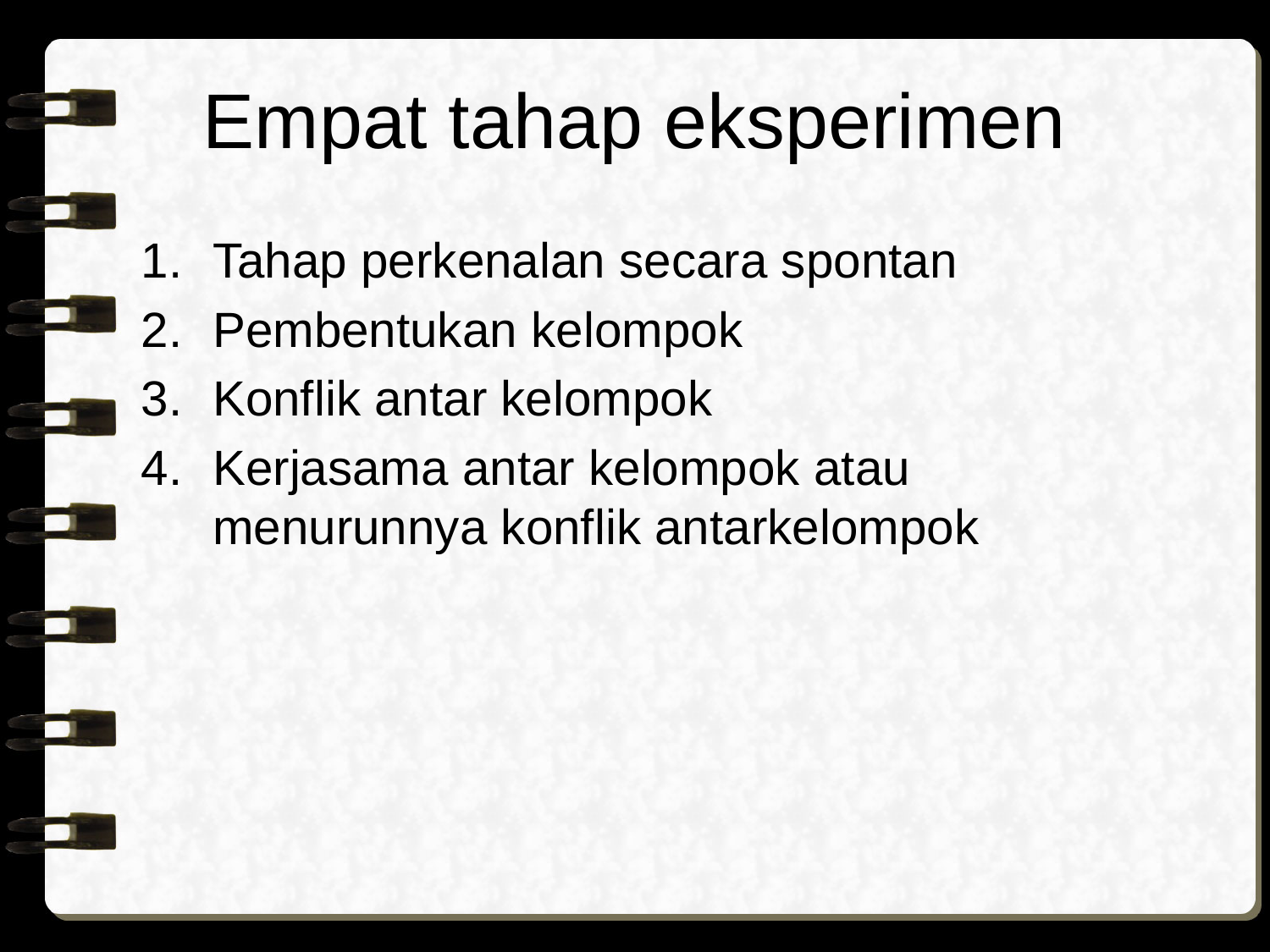

# Empat tahap eksperimen
Tahap perkenalan secara spontan
Pembentukan kelompok
Konflik antar kelompok
Kerjasama antar kelompok atau menurunnya konflik antarkelompok